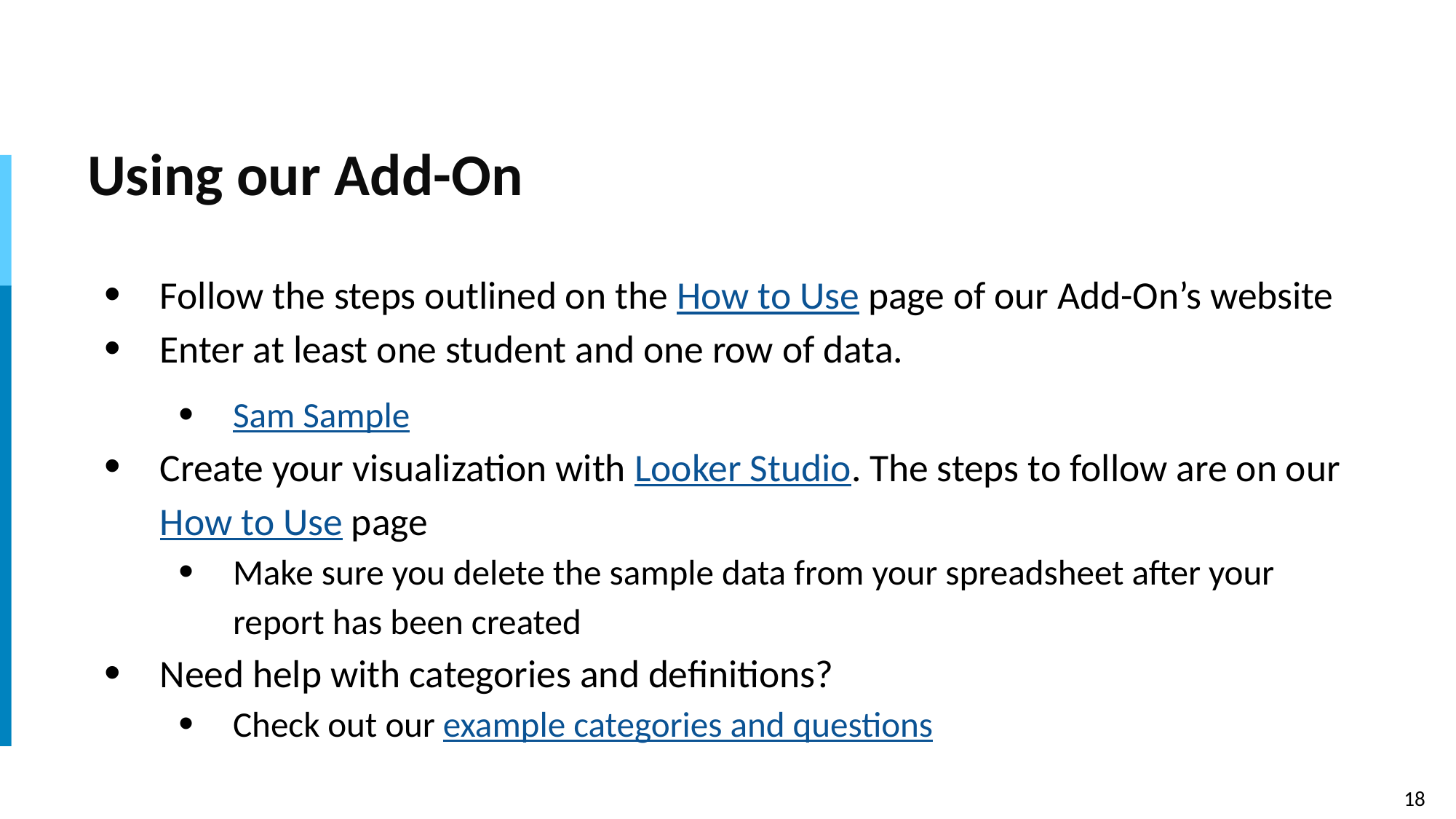

# Using our Add-On
Follow the steps outlined on the How to Use page of our Add-On’s website
Enter at least one student and one row of data.
Sam Sample
Create your visualization with Looker Studio. The steps to follow are on our How to Use page
Make sure you delete the sample data from your spreadsheet after your report has been created
Need help with categories and definitions?
Check out our example categories and questions